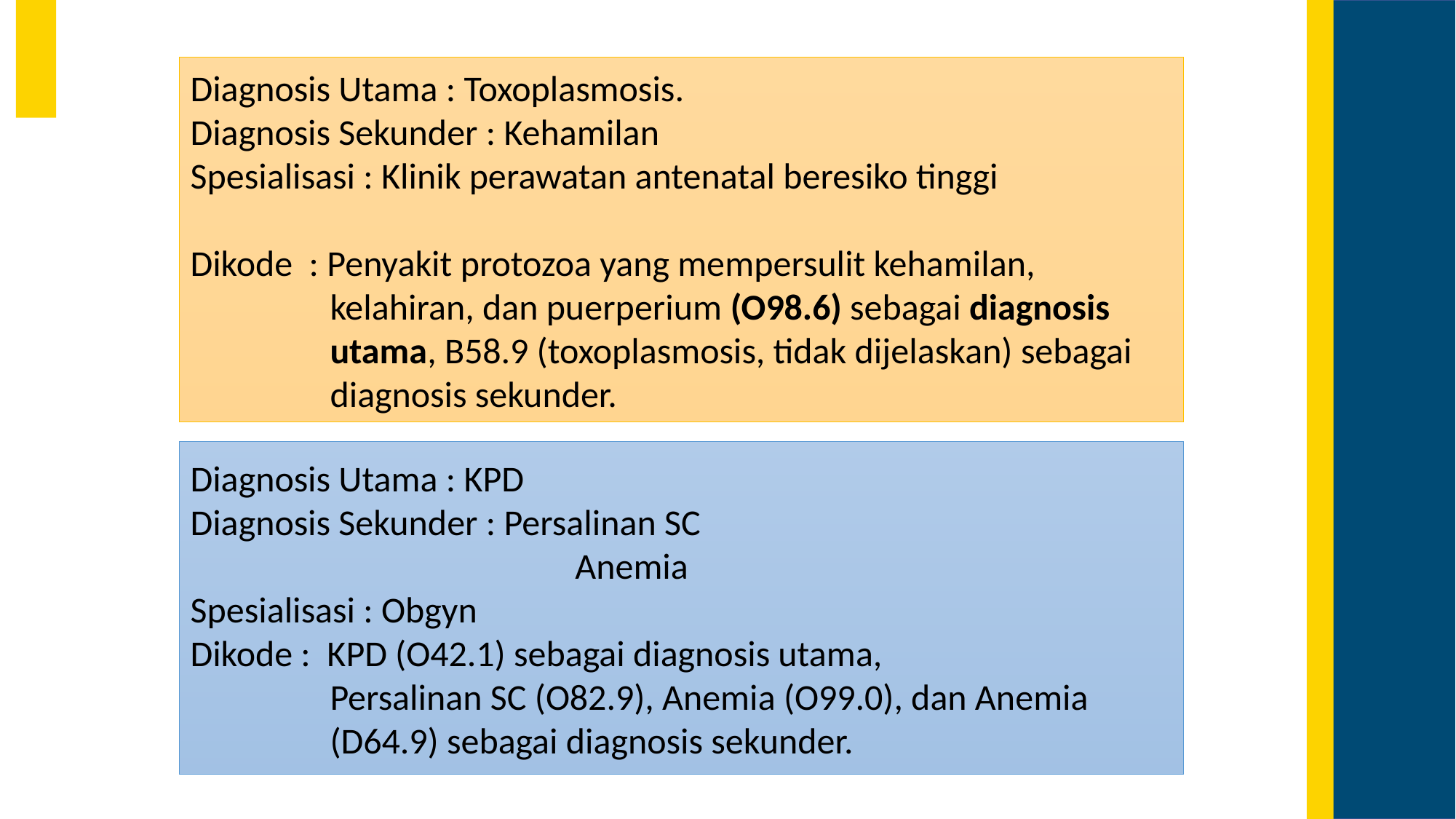

Diagnosis Utama : Toxoplasmosis.
Diagnosis Sekunder : Kehamilan
Spesialisasi : Klinik perawatan antenatal beresiko tinggi

Dikode  : Penyakit protozoa yang mempersulit kehamilan, kelahiran, dan puerperium (O98.6) sebagai diagnosis utama, B58.9 (toxoplasmosis, tidak dijelaskan) sebagai diagnosis sekunder.
Diagnosis Utama : KPD
Diagnosis Sekunder : Persalinan SC
			  Anemia
Spesialisasi : Obgyn
Dikode :  KPD (O42.1) sebagai diagnosis utama,
	Persalinan SC (O82.9), Anemia (O99.0), dan Anemia (D64.9) sebagai diagnosis sekunder.